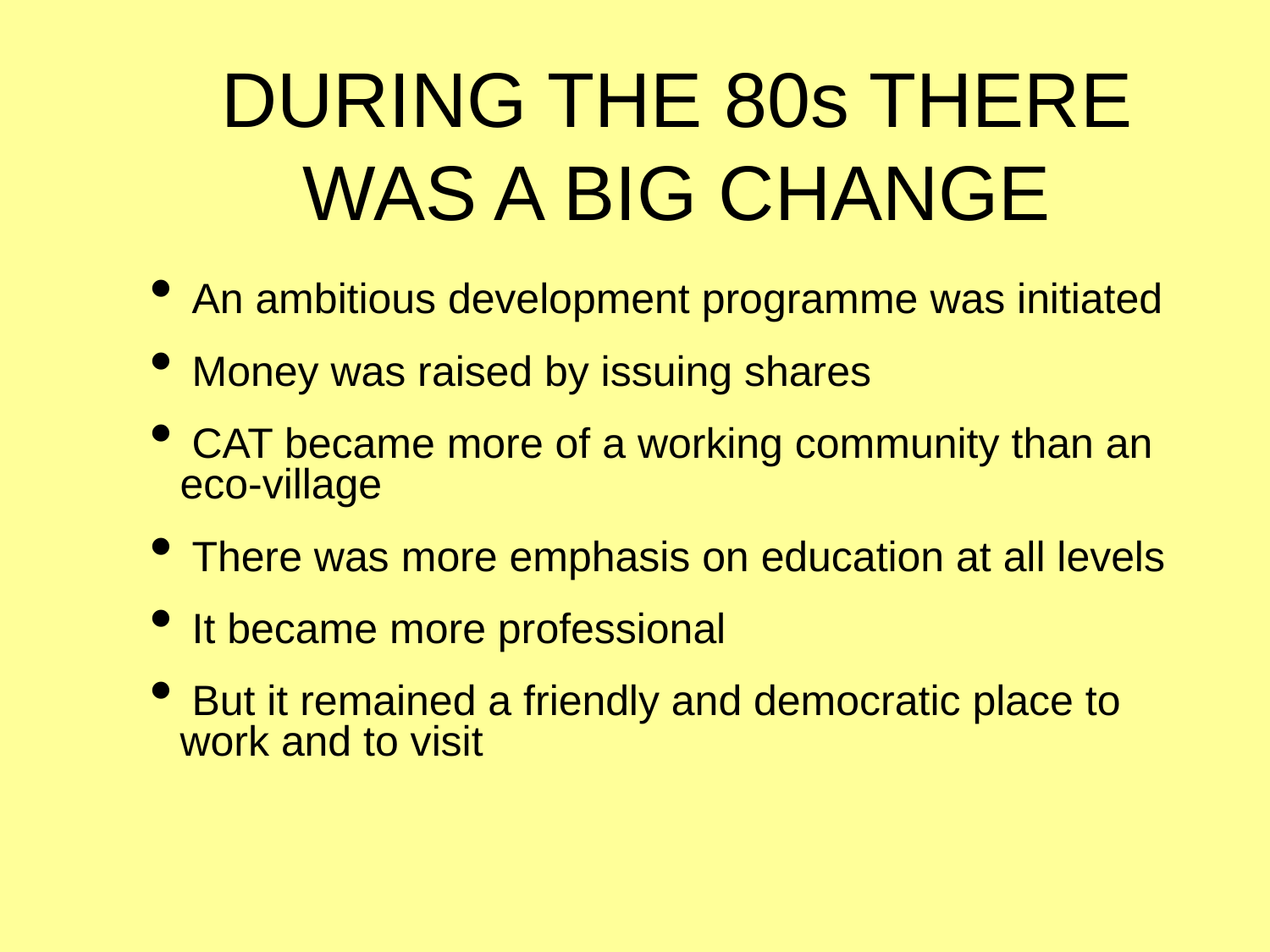

DURING THE 80s THERE WAS A BIG CHANGE
 An ambitious development programme was initiated
 Money was raised by issuing shares
 CAT became more of a working community than an eco-village
 There was more emphasis on education at all levels
 It became more professional
 But it remained a friendly and democratic place to work and to visit